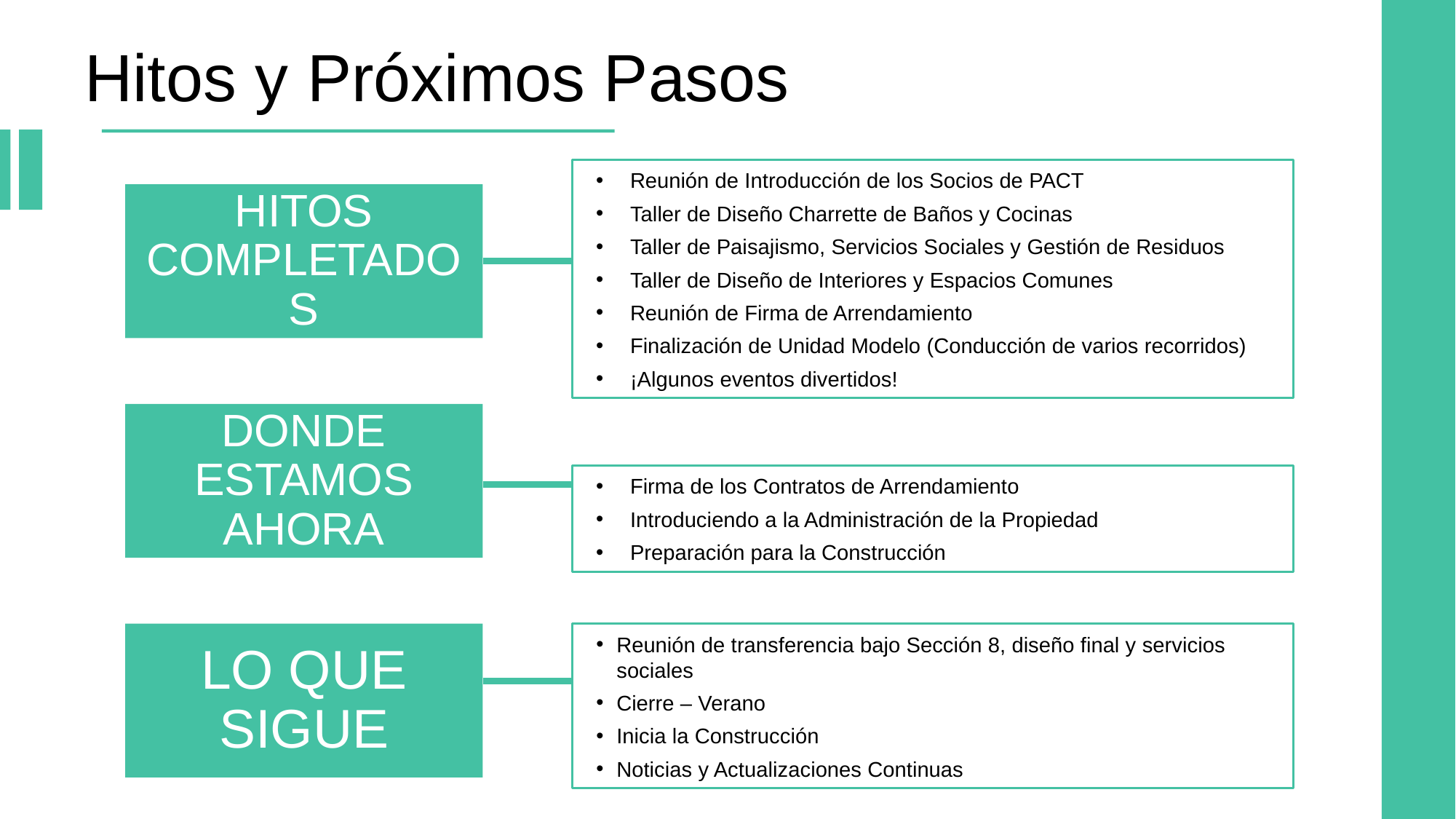

Hitos y Próximos Pasos

Reunión de Introducción de los Socios de PACT
Taller de Diseño Charrette de Baños y Cocinas
Taller de Paisajismo, Servicios Sociales y Gestión de Residuos
Taller de Diseño de Interiores y Espacios Comunes
Reunión de Firma de Arrendamiento
Finalización de Unidad Modelo (Conducción de varios recorridos)
¡Algunos eventos divertidos!
HITOS COMPLETADOS
DONDE ESTAMOS AHORA
Firma de los Contratos de Arrendamiento
Introduciendo a la Administración de la Propiedad
Preparación para la Construcción
LO QUE SIGUE
Reunión de transferencia bajo Sección 8, diseño final y servicios sociales
Cierre – Verano
Inicia la Construcción
Noticias y Actualizaciones Continuas